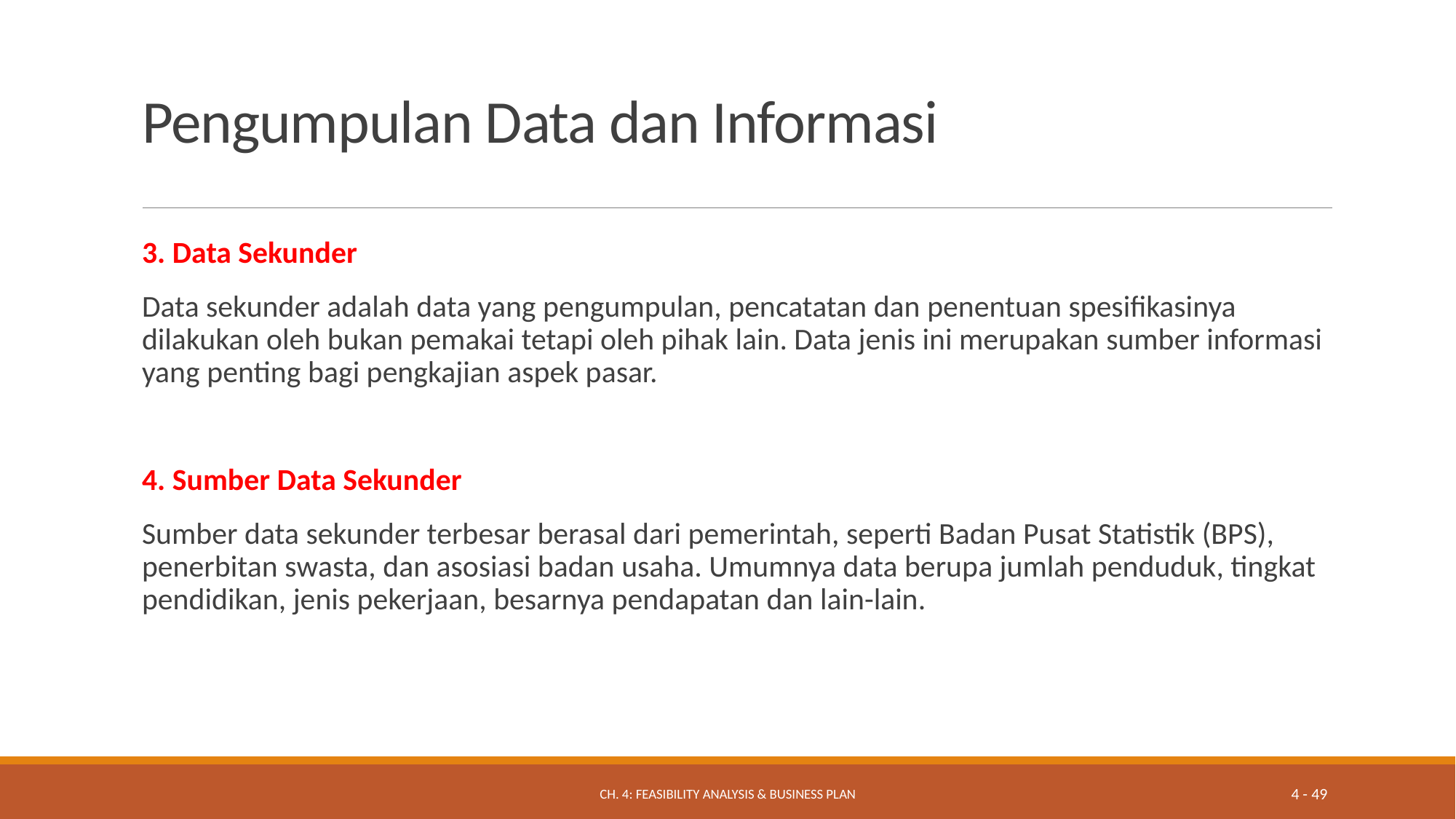

# Pengumpulan Data dan Informasi
3. Data Sekunder
Data sekunder adalah data yang pengumpulan, pencatatan dan penentuan spesifikasinya dilakukan oleh bukan pemakai tetapi oleh pihak lain. Data jenis ini merupakan sumber informasi yang penting bagi pengkajian aspek pasar.

4. Sumber Data Sekunder
Sumber data sekunder terbesar berasal dari pemerintah, seperti Badan Pusat Statistik (BPS), penerbitan swasta, dan asosiasi badan usaha. Umumnya data berupa jumlah penduduk, tingkat pendidikan, jenis pekerjaan, besarnya pendapatan dan lain-lain.

Ch. 4: Feasibility Analysis & Business Plan
4 - 49